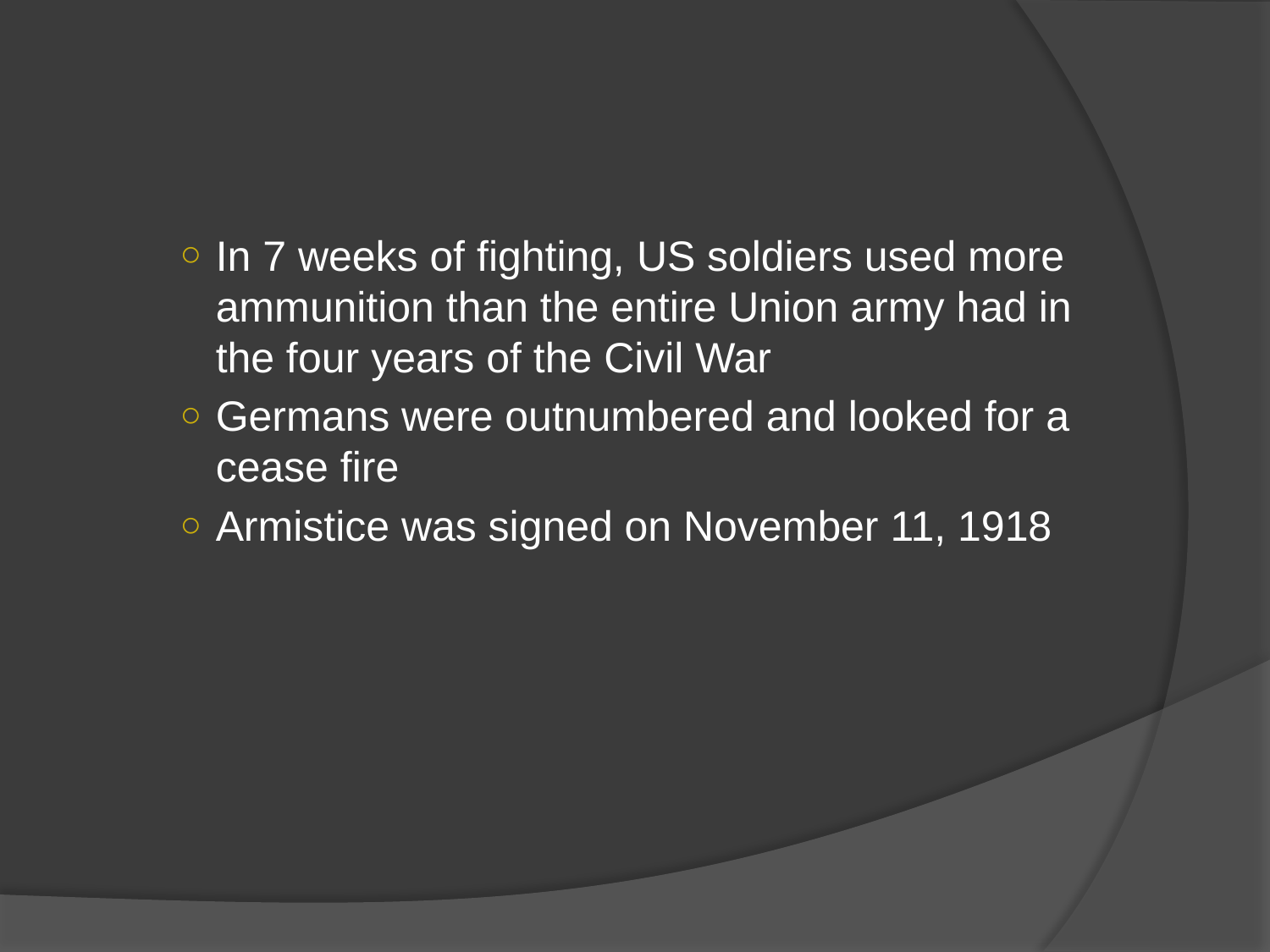

#
In 7 weeks of fighting, US soldiers used more ammunition than the entire Union army had in the four years of the Civil War
Germans were outnumbered and looked for a cease fire
Armistice was signed on November 11, 1918